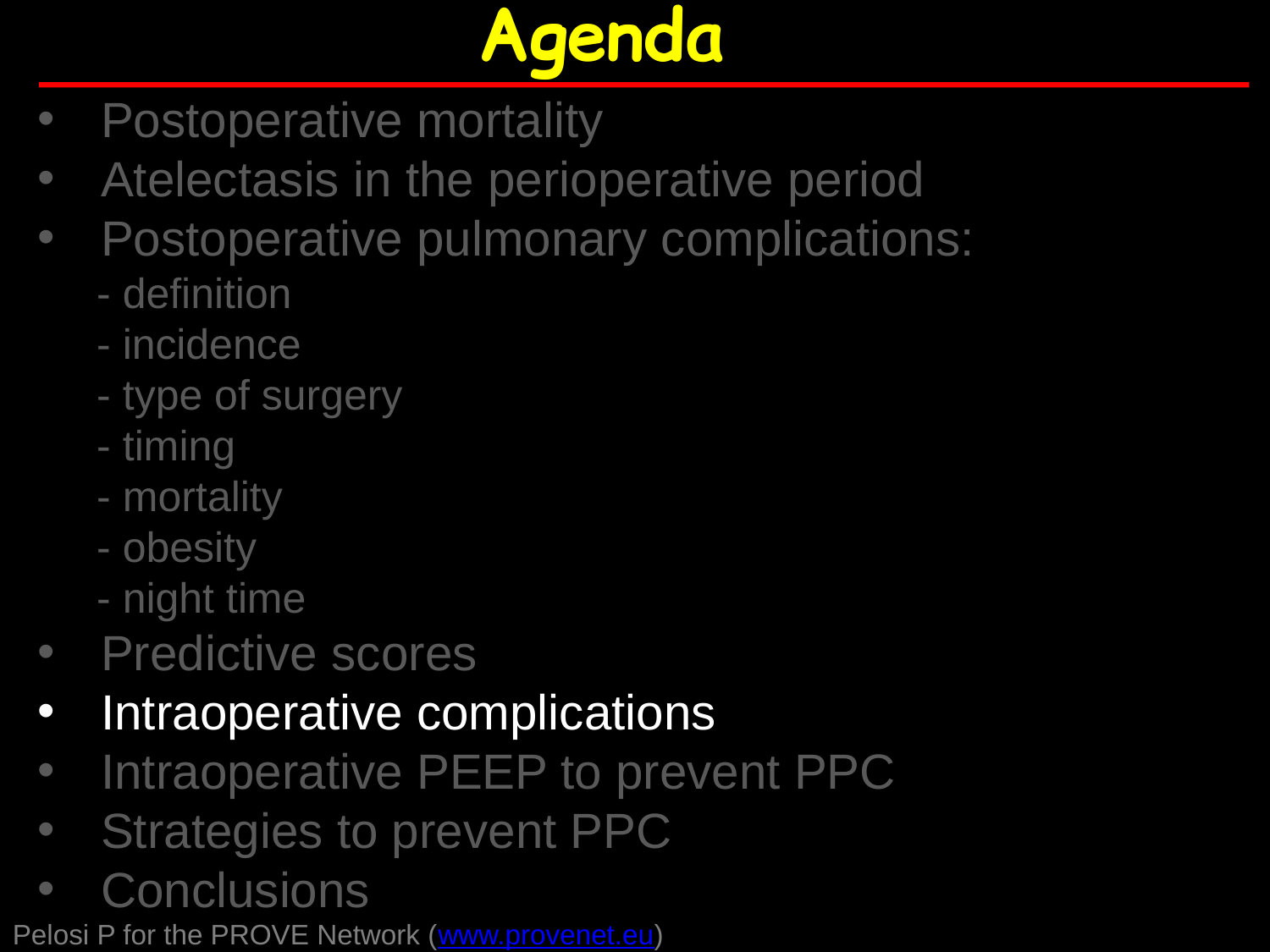

Agenda
Postoperative mortality
Atelectasis in the perioperative period
Postoperative pulmonary complications:
     - definition
     - incidence
     - type of surgery
     - timing
     - mortality
     - obesity
     - night time
Predictive scores
Intraoperative complications
Intraoperative PEEP to prevent PPC
Strategies to prevent PPC
Conclusions

Pelosi P for the PROVE Network (www.provenet.eu)